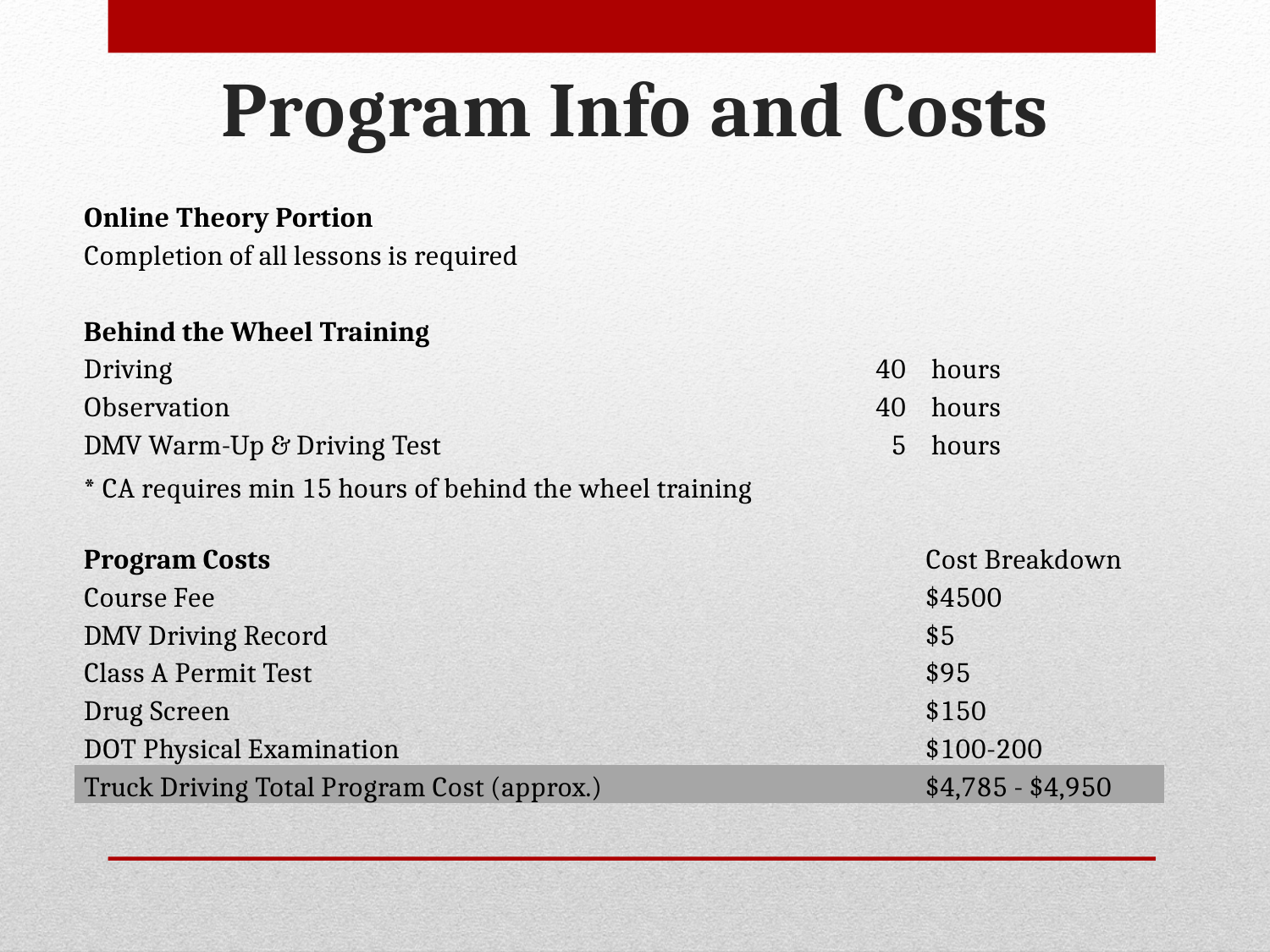

# Program Info and Costs
|  |  |  |
| --- | --- | --- |
| Online Theory Portion Completion of all lessons is required Behind the Wheel Training |  |  |
| Driving | 40 | hours |
| Observation | 40 | hours |
| DMV Warm-Up & Driving Test | 5 | hours |
| \* CA requires min 15 hours of behind the wheel training |  |  |
| Program Costs Course Fee |  | Cost Breakdown $4500 |
| DMV Driving Record |  | $5 |
| Class A Permit Test |  | $95 |
| Drug Screen |  | $150 |
| DOT Physical Examination |  | $100-200 |
| Truck Driving Total Program Cost (approx.) |  | $4,785 - $4,950 |